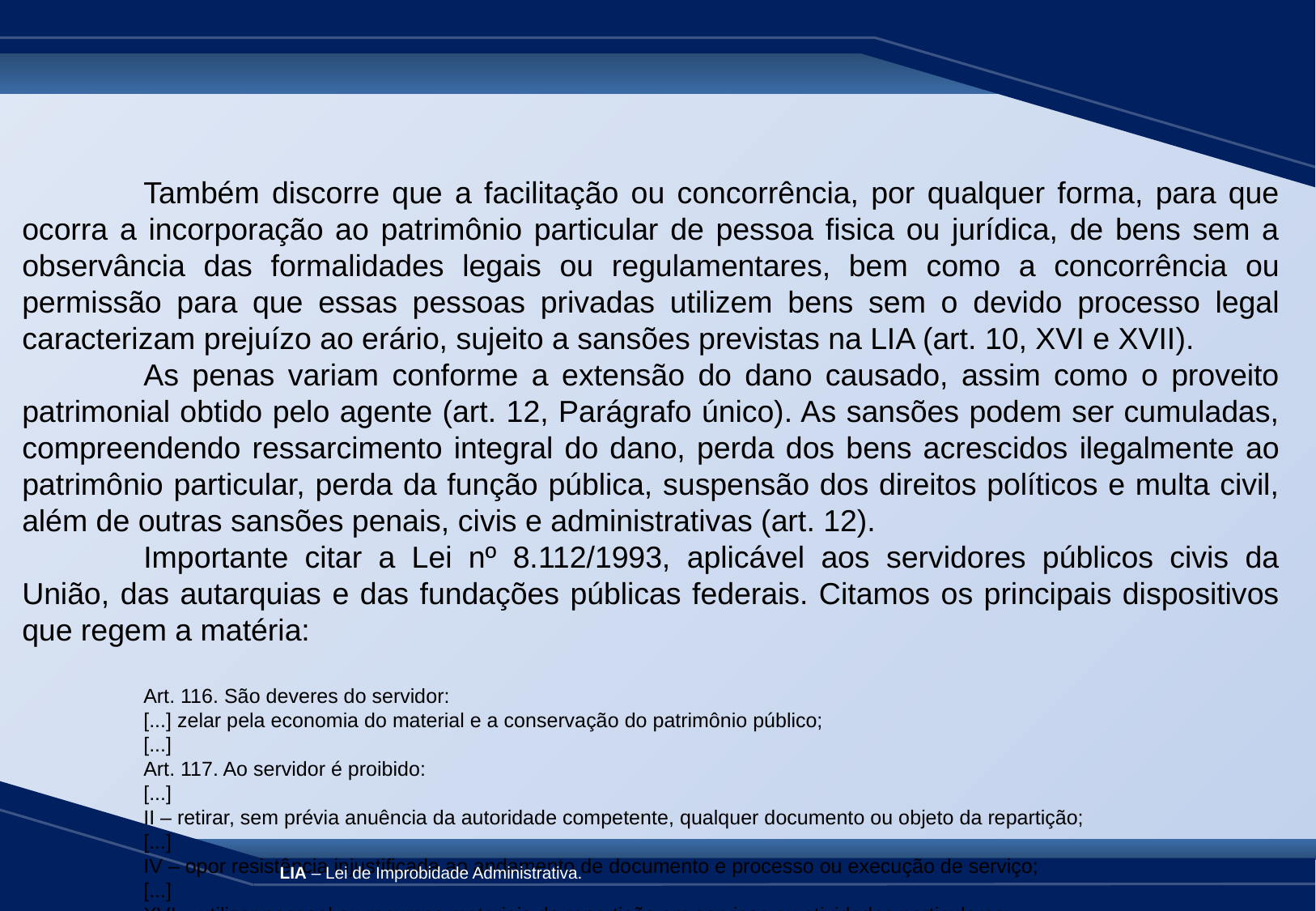

Também discorre que a facilitação ou concorrência, por qualquer forma, para que ocorra a incorporação ao patrimônio particular de pessoa fisica ou jurídica, de bens sem a observância das formalidades legais ou regulamentares, bem como a concorrência ou permissão para que essas pessoas privadas utilizem bens sem o devido processo legal caracterizam prejuízo ao erário, sujeito a sansões previstas na LIA (art. 10, XVI e XVII).
	As penas variam conforme a extensão do dano causado, assim como o proveito patrimonial obtido pelo agente (art. 12, Parágrafo único). As sansões podem ser cumuladas, compreendendo ressarcimento integral do dano, perda dos bens acrescidos ilegalmente ao patrimônio particular, perda da função pública, suspensão dos direitos políticos e multa civil, além de outras sansões penais, civis e administrativas (art. 12).
	Importante citar a Lei nº 8.112/1993, aplicável aos servidores públicos civis da União, das autarquias e das fundações públicas federais. Citamos os principais dispositivos que regem a matéria:

Art. 116. São deveres do servidor:
[...] zelar pela economia do material e a conservação do patrimônio público;
[...]
Art. 117. Ao servidor é proibido:
[...]
II – retirar, sem prévia anuência da autoridade competente, qualquer documento ou objeto da repartição;
[...]
IV – opor resistência injustificada ao andamento de documento e processo ou execução de serviço;
[...]
XVI – utilizar pessoal ou recursos materiais da repartição em serviços ou atividades particulares;

LIA – Lei de Improbidade Administrativa.